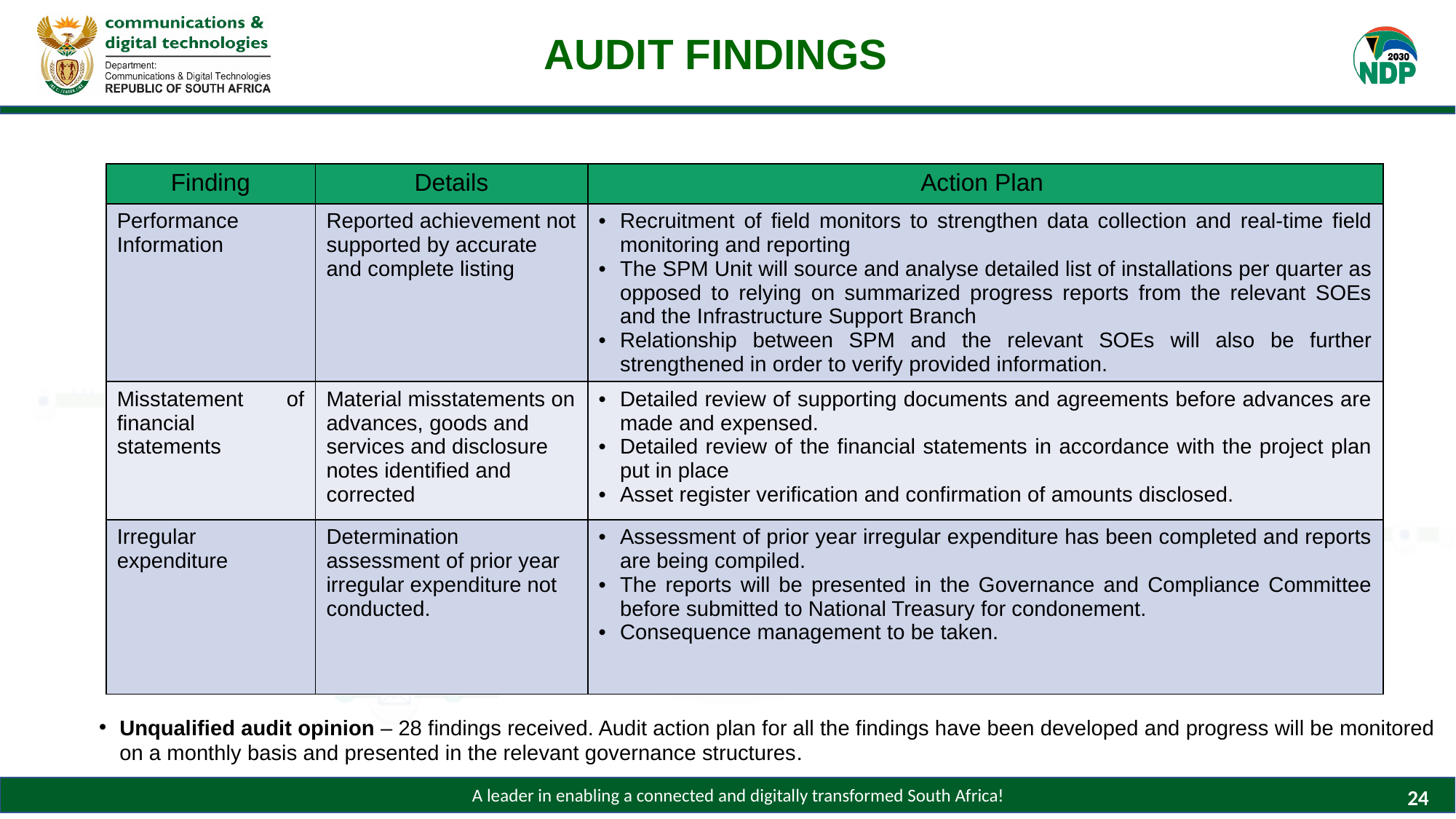

# AUDIT FINDINGS
| Finding | Details | Action Plan |
| --- | --- | --- |
| Performance Information | Reported achievement not supported by accurate and complete listing | Recruitment of field monitors to strengthen data collection and real-time field monitoring and reporting The SPM Unit will source and analyse detailed list of installations per quarter as opposed to relying on summarized progress reports from the relevant SOEs and the Infrastructure Support Branch Relationship between SPM and the relevant SOEs will also be further strengthened in order to verify provided information. |
| Misstatement of financial statements | Material misstatements on advances, goods and services and disclosure notes identified and corrected | Detailed review of supporting documents and agreements before advances are made and expensed. Detailed review of the financial statements in accordance with the project plan put in place Asset register verification and confirmation of amounts disclosed. |
| Irregular expenditure | Determination assessment of prior year irregular expenditure not conducted. | Assessment of prior year irregular expenditure has been completed and reports are being compiled. The reports will be presented in the Governance and Compliance Committee before submitted to National Treasury for condonement. Consequence management to be taken. |

Unqualified audit opinion – 28 findings received. Audit action plan for all the findings have been developed and progress will be monitored on a monthly basis and presented in the relevant governance structures.